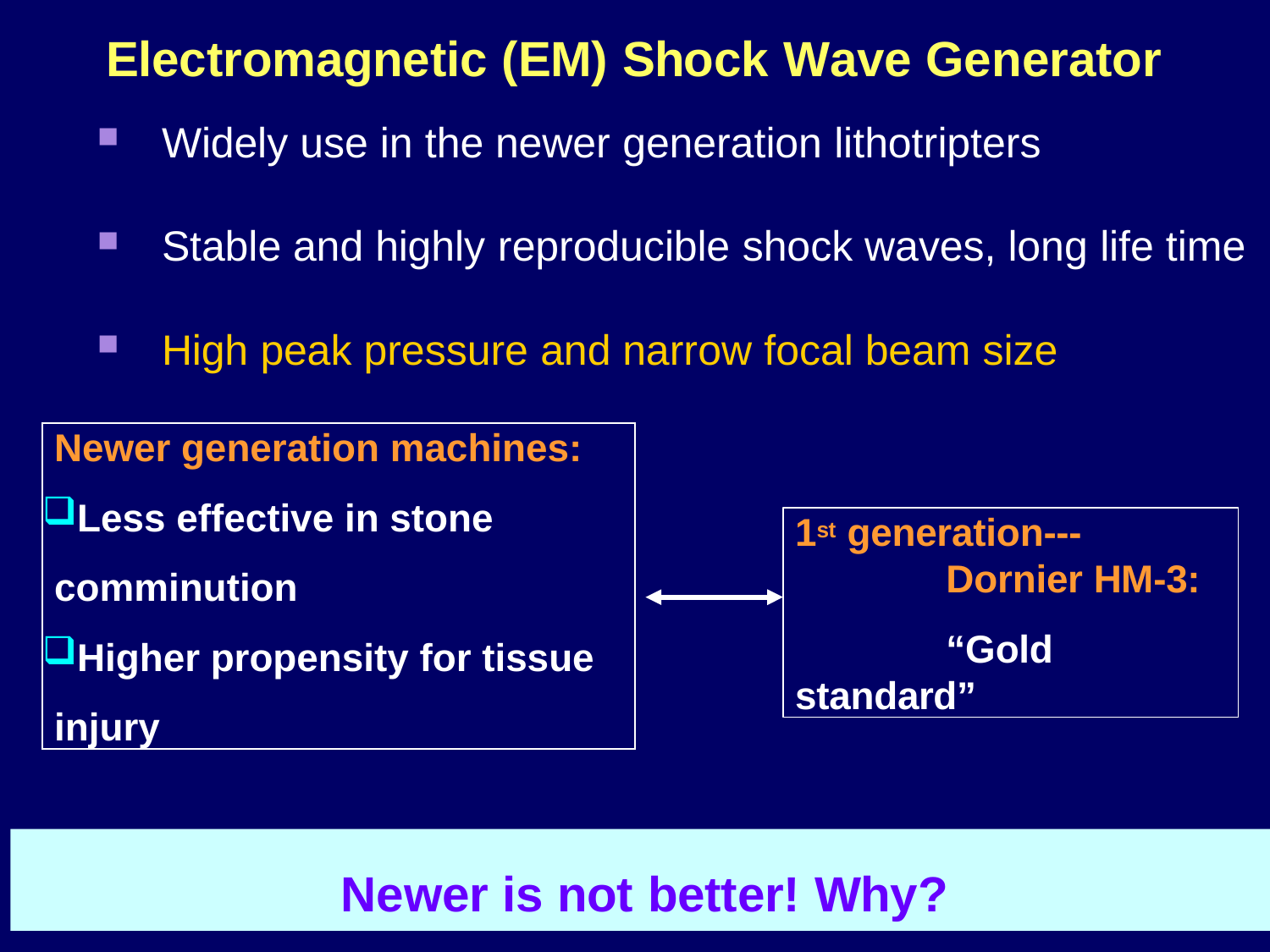

Electromagnetic (EM) Shock Wave Generator
Widely use in the newer generation lithotripters

Stable and highly reproducible shock waves, long life time

High peak pressure and narrow focal beam size
Newer generation machines:
Less effective in stone comminution
Higher propensity for tissue injury
1st generation---
Dornier HM-3:
“Gold standard”

Newer is not better! Why?